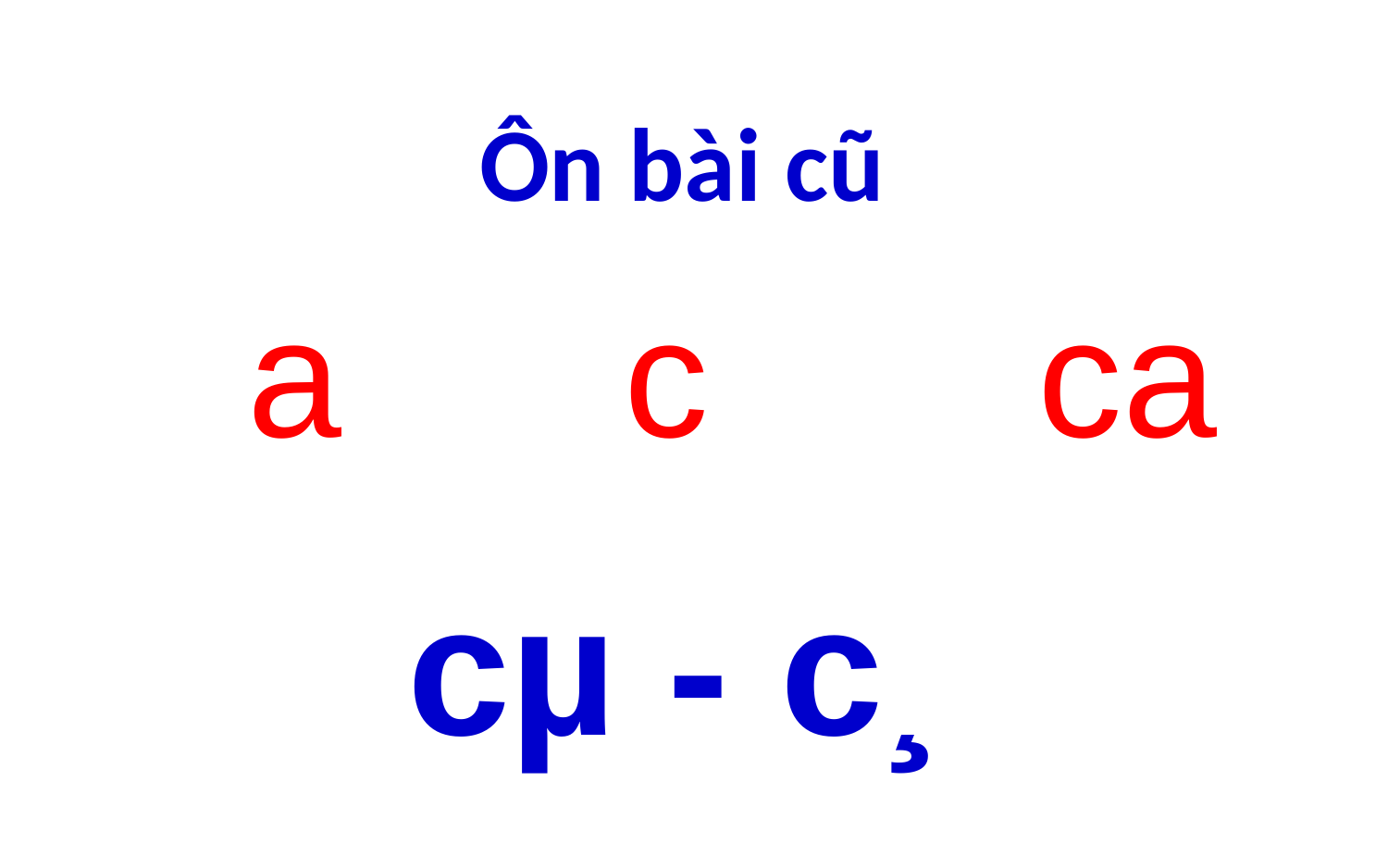

# Ôn bài cũ
a      c       ca
cµ - c¸